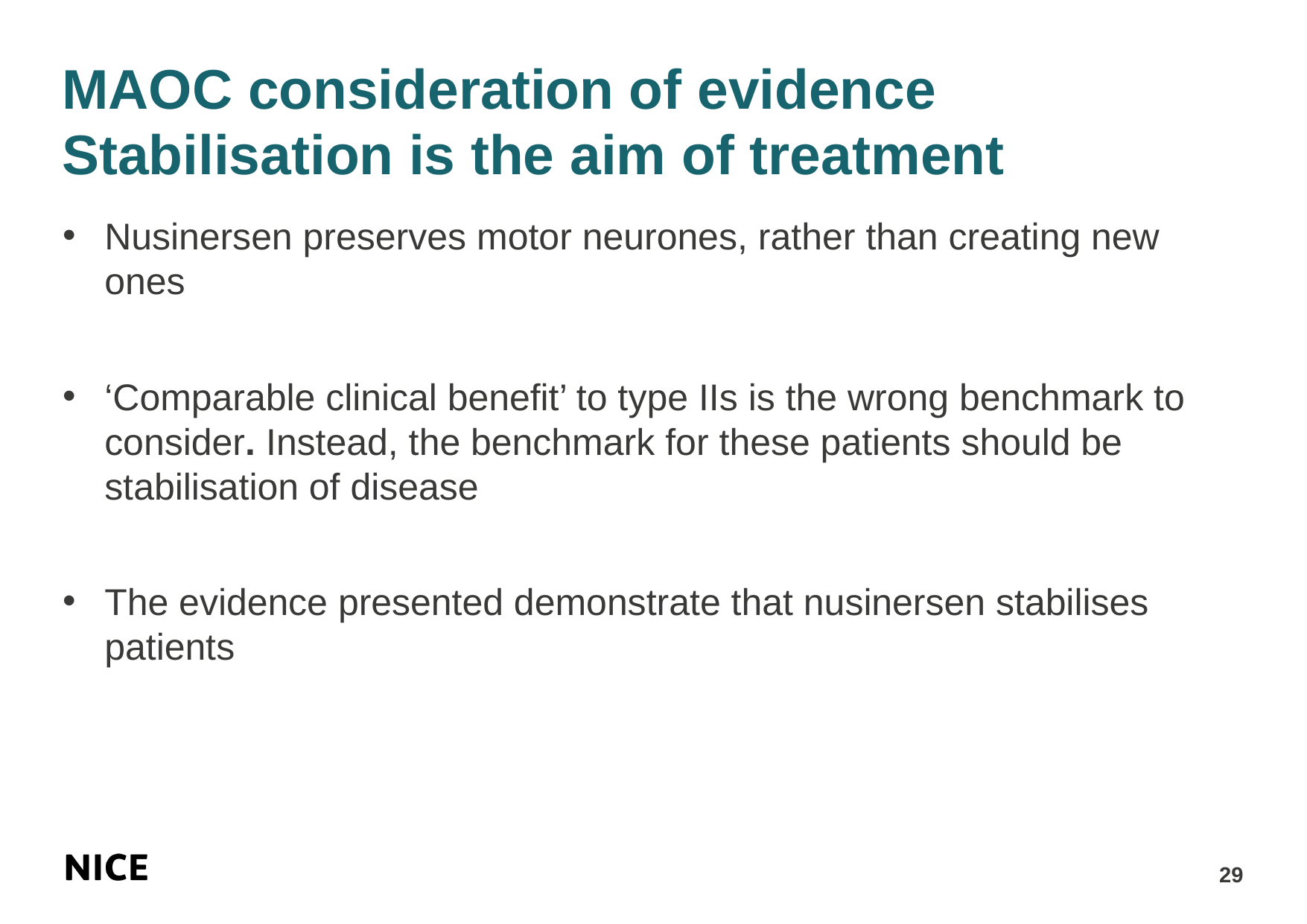

# MAOC consideration of evidence Stabilisation is the aim of treatment
Nusinersen preserves motor neurones, rather than creating new ones

‘Comparable clinical benefit’ to type IIs is the wrong benchmark to consider. Instead, the benchmark for these patients should be stabilisation of disease

The evidence presented demonstrate that nusinersen stabilises patients
29